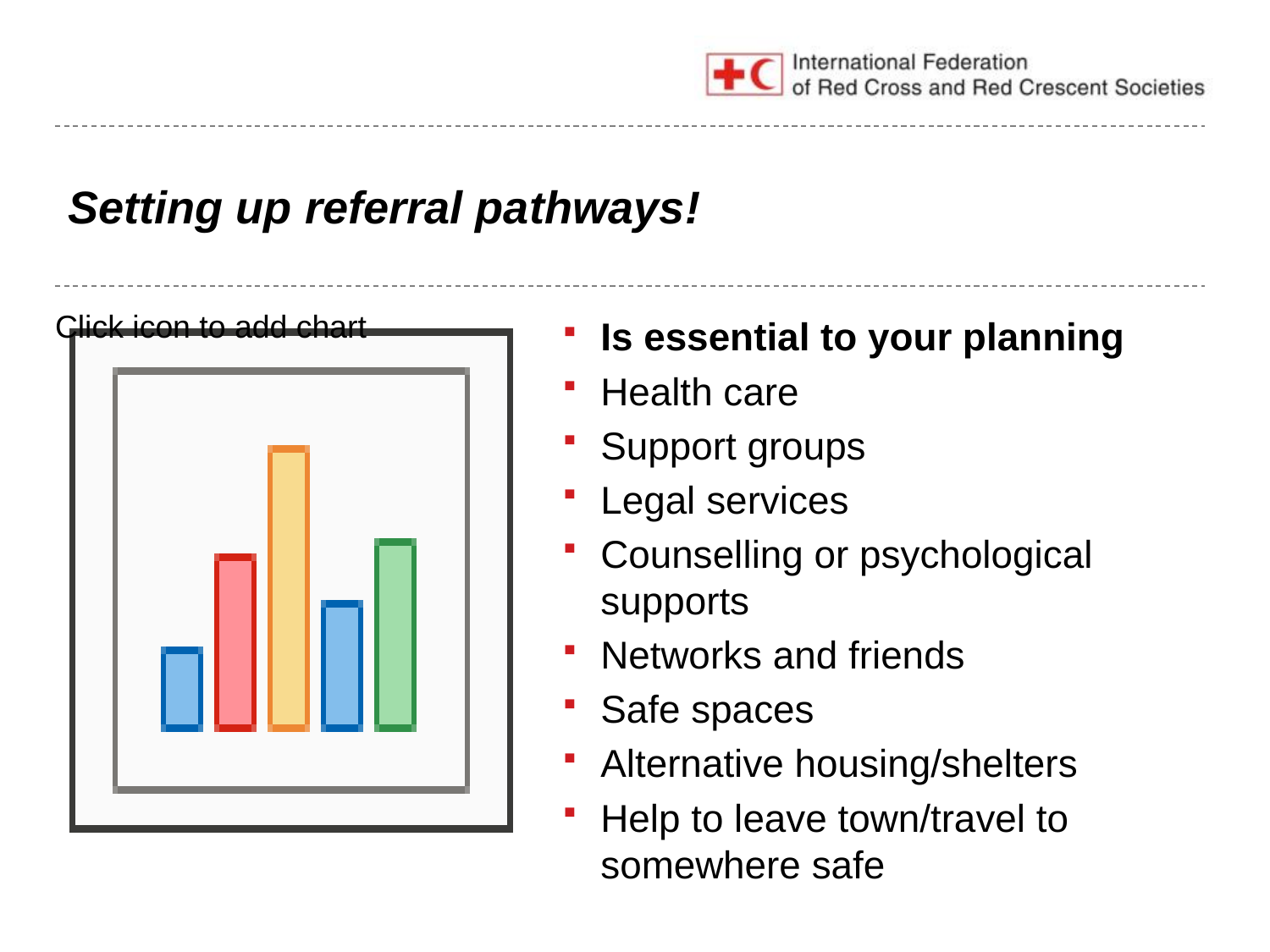

# Setting up referral pathways!

Is essential to your planning
Health care
Support groups
Legal services
Counselling or psychological supports
Networks and friends
Safe spaces
Alternative housing/shelters
Help to leave town/travel to somewhere safe